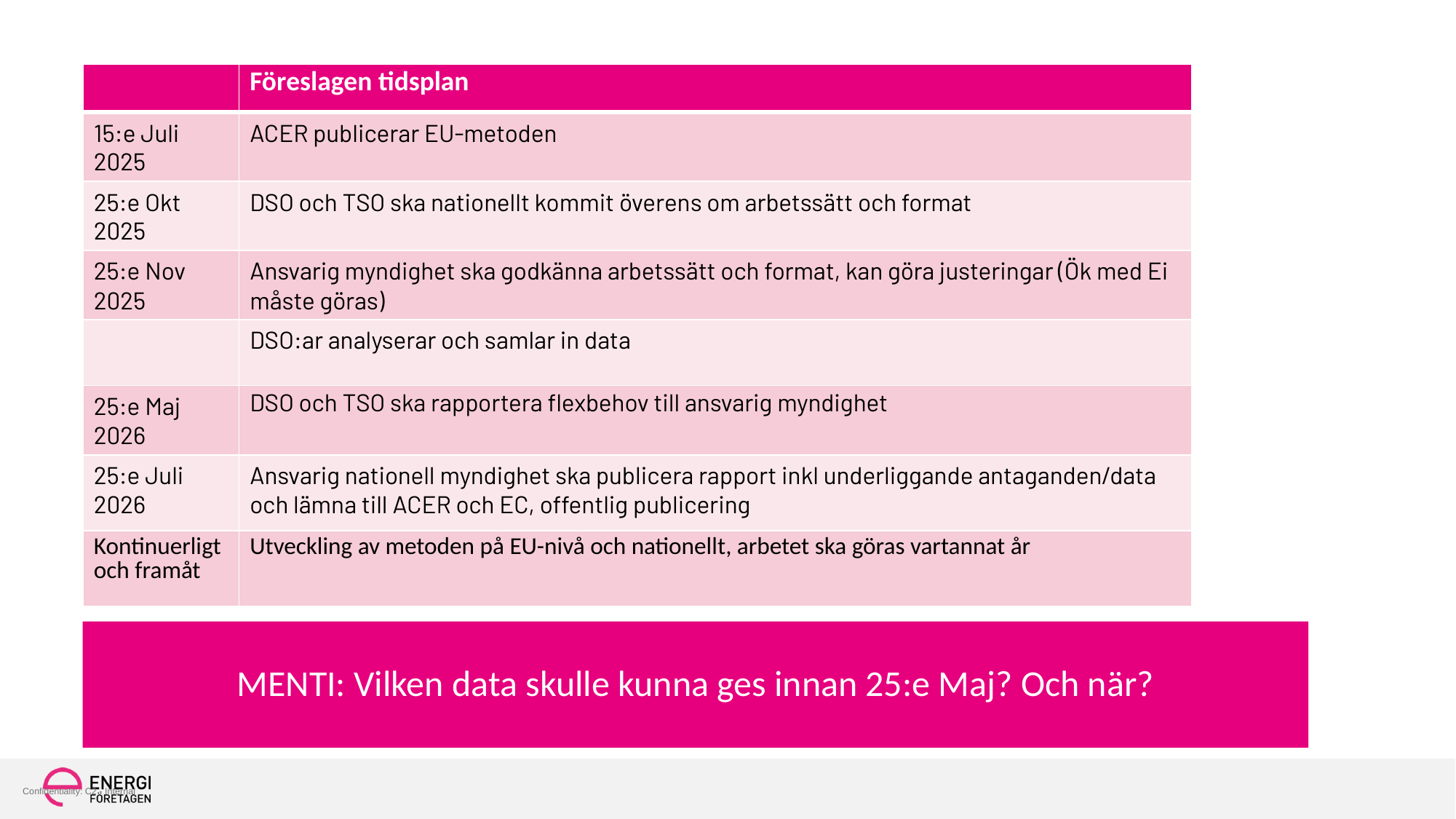

|  | Föreslagen tidsplan |
| --- | --- |
| 15:e Juli 2025 | ACER publicerar EU-metoden |
| 25:e Okt 2025 | DSO och TSO ska nationellt kommit överens om arbetssätt och format |
| 25:e Nov 2025 | Ansvarig myndighet ska godkänna arbetssätt och format, kan göra justeringar (Ök med Ei måste göras) |
|  | DSO:ar analyserar och samlar in data |
| 25:e Maj 2026 | DSO och TSO ska rapportera flexbehov till ansvarig myndighet |
| 25:e Juli 2026 | Ansvarig nationell myndighet ska publicera rapport inkl underliggande antaganden/data och lämna till ACER och EC, offentlig publicering |
| Kontinuerligt och framåt | Utveckling av metoden på EU-nivå och nationellt, arbetet ska göras vartannat år |
#

MENTI: Vilken data skulle kunna ges innan 25:e Maj? Och när?